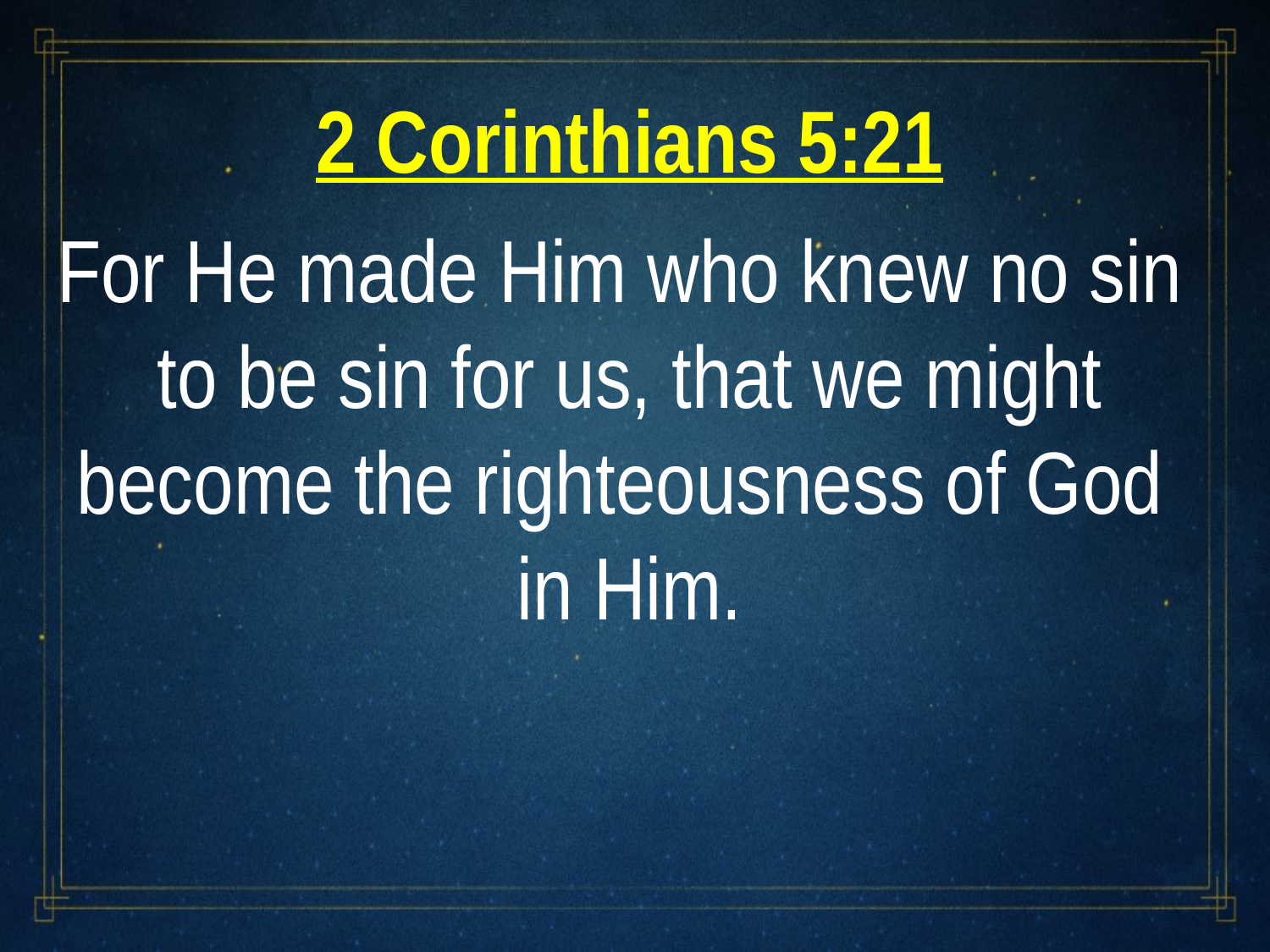

2 Corinthians 5:21

For He made Him who knew no sin
to be sin for us, that we might become the righteousness of God
in Him.